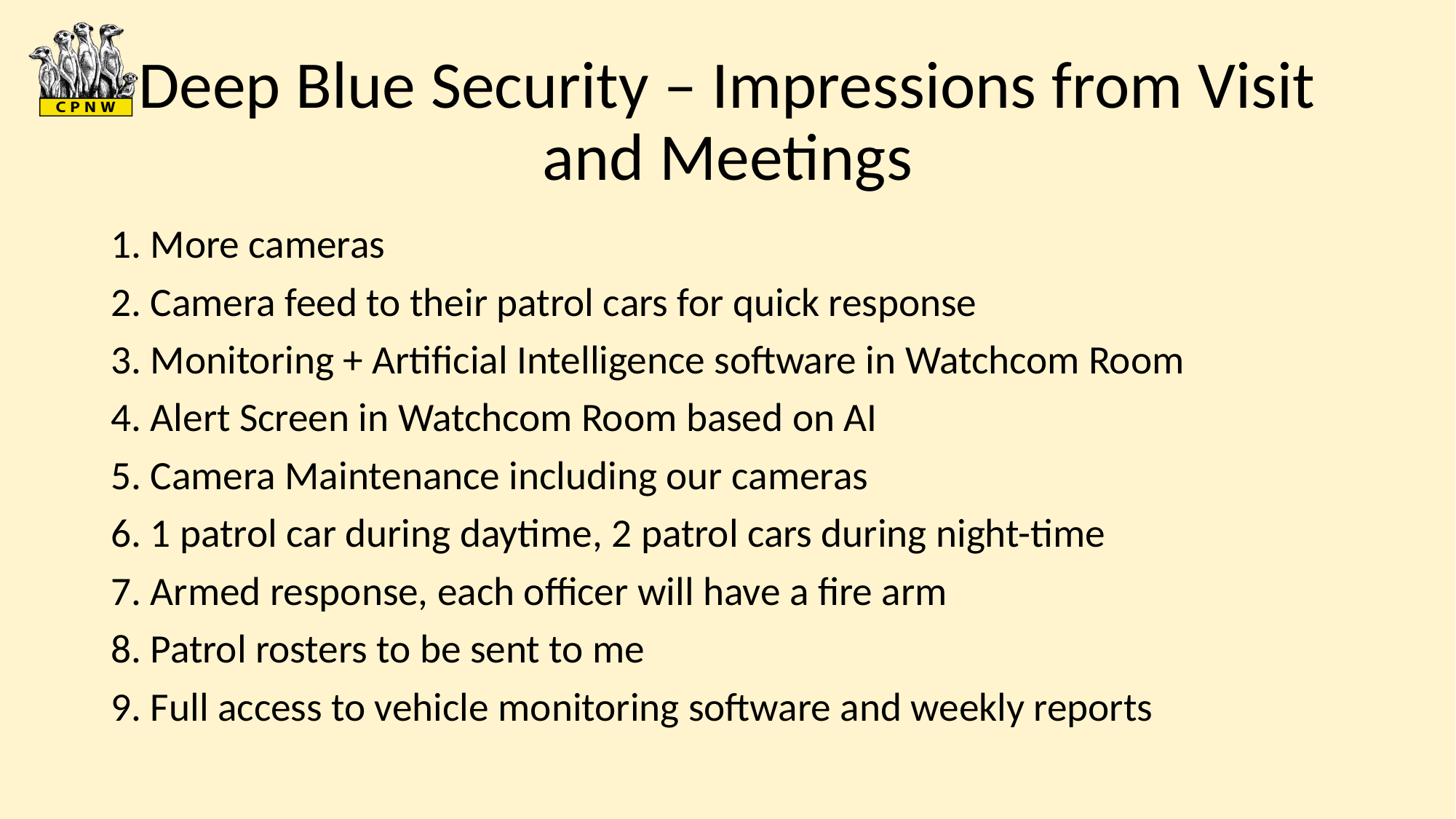

# Deep Blue Security – Impressions from Visit and Meetings
1. More cameras
2. Camera feed to their patrol cars for quick response
3. Monitoring + Artificial Intelligence software in Watchcom Room
4. Alert Screen in Watchcom Room based on AI
5. Camera Maintenance including our cameras
6. 1 patrol car during daytime, 2 patrol cars during night-time
7. Armed response, each officer will have a fire arm
8. Patrol rosters to be sent to me
9. Full access to vehicle monitoring software and weekly reports